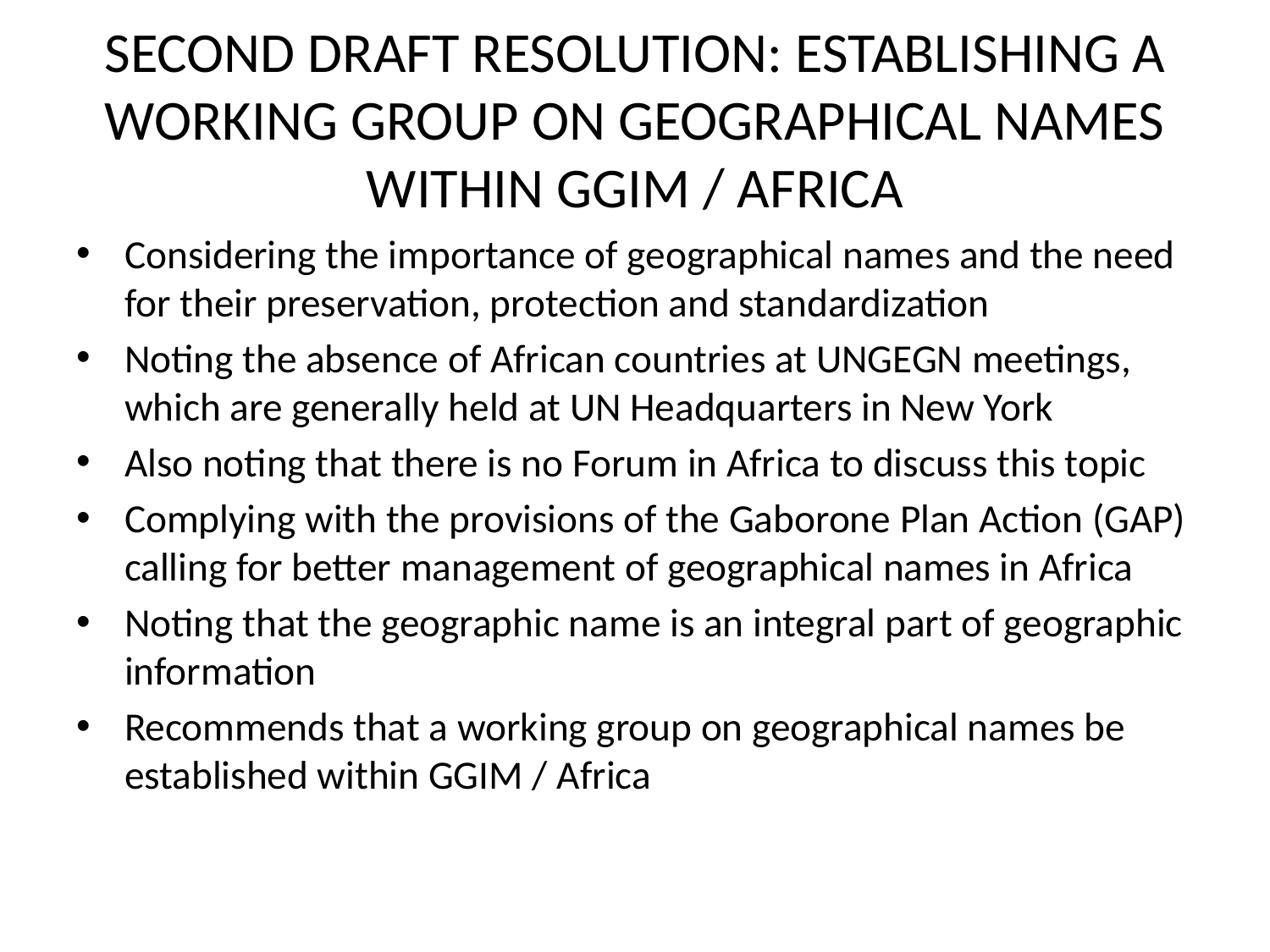

# SECOND DRAFT RESOLUTION: ESTABLISHING A WORKING GROUP ON GEOGRAPHICAL NAMES WITHIN GGIM / AFRICA
Considering the importance of geographical names and the need for their preservation, protection and standardization
Noting the absence of African countries at UNGEGN meetings, which are generally held at UN Headquarters in New York
Also noting that there is no Forum in Africa to discuss this topic
Complying with the provisions of the Gaborone Plan Action (GAP) calling for better management of geographical names in Africa
Noting that the geographic name is an integral part of geographic information
Recommends that a working group on geographical names be established within GGIM / Africa